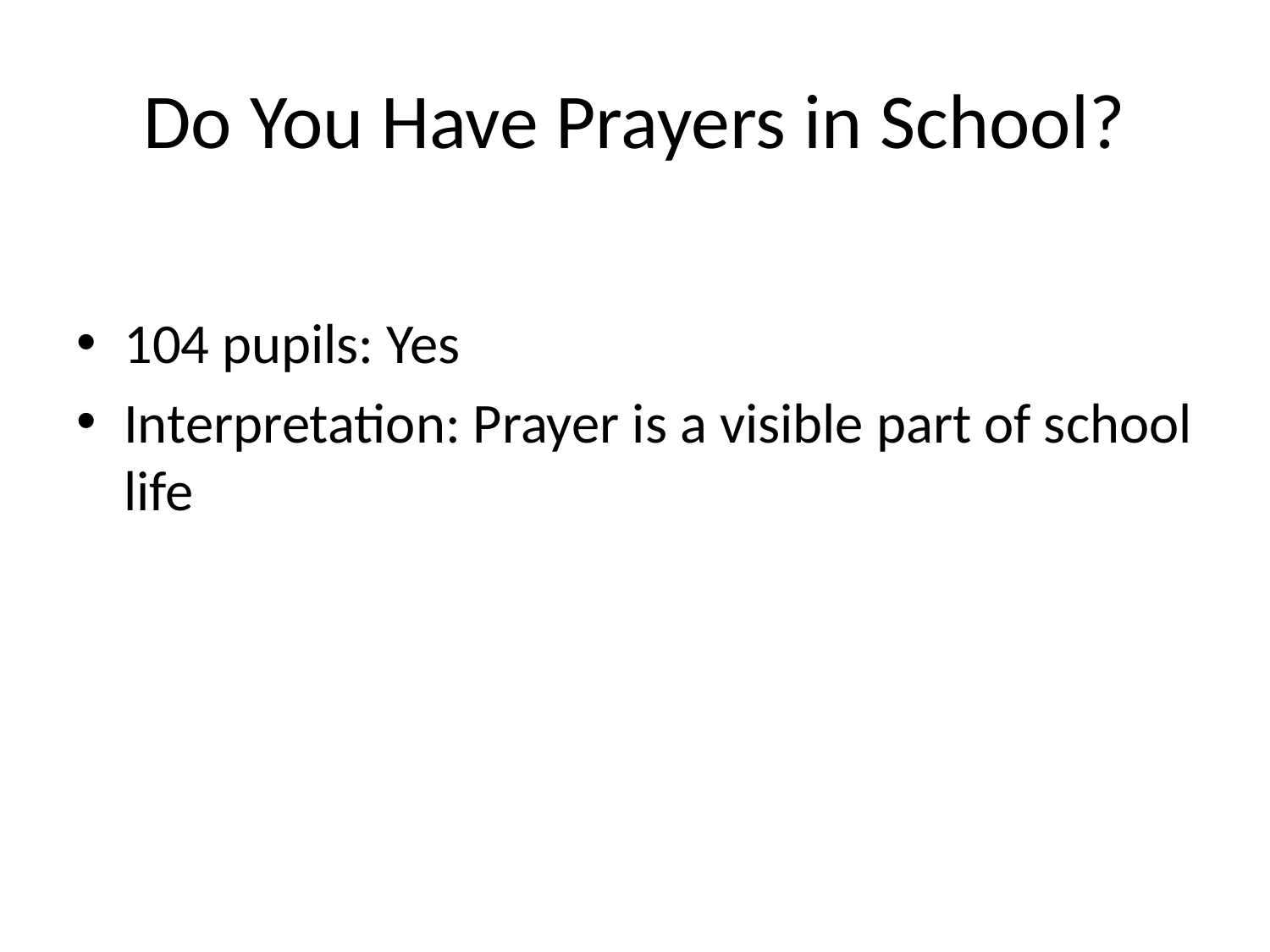

# Do You Have Prayers in School?

104 pupils: Yes
Interpretation: Prayer is a visible part of school life